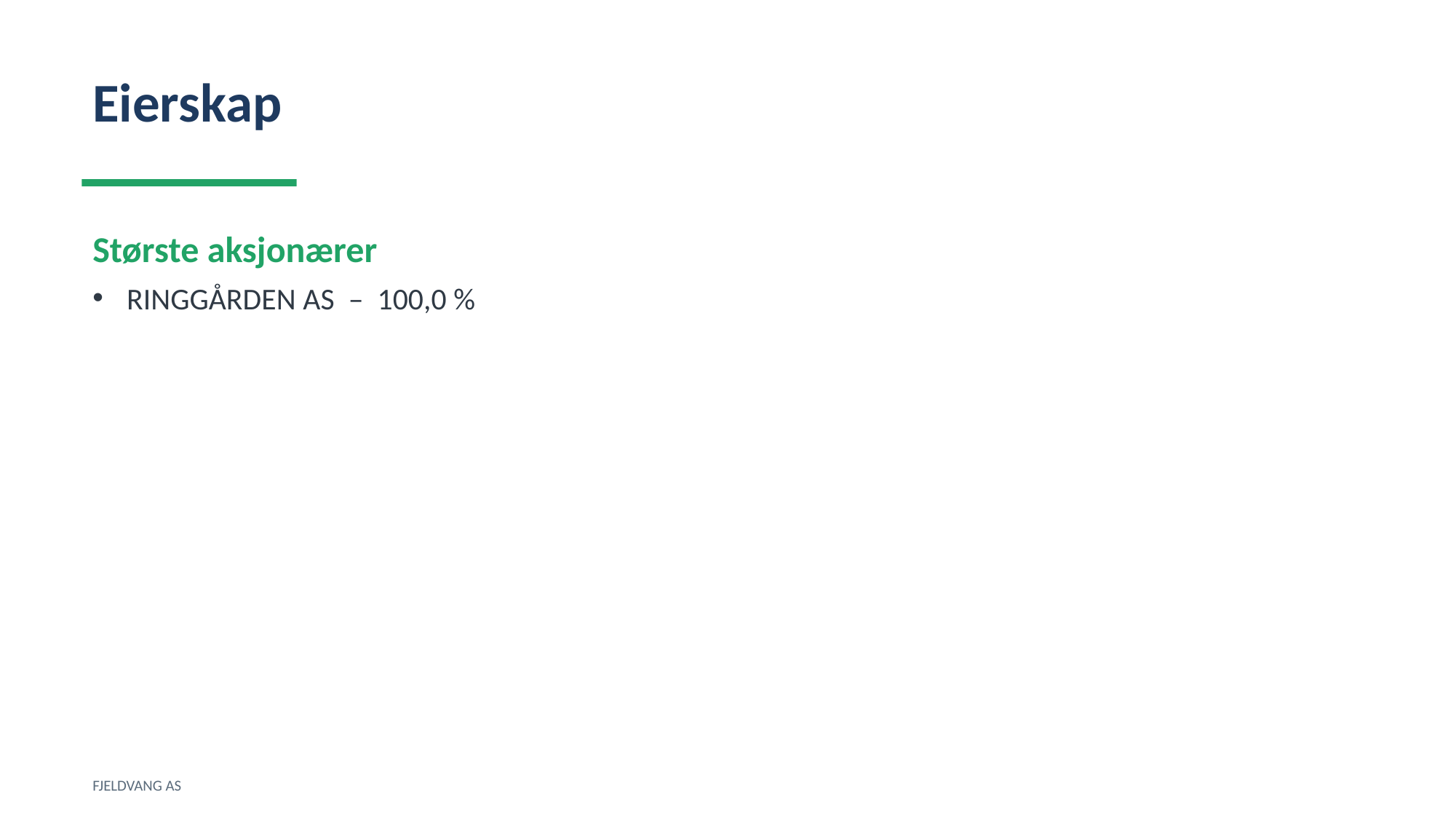

Eierskap

Største aksjonærer
RINGGÅRDEN AS  –  100,0 %
FJELDVANG AS